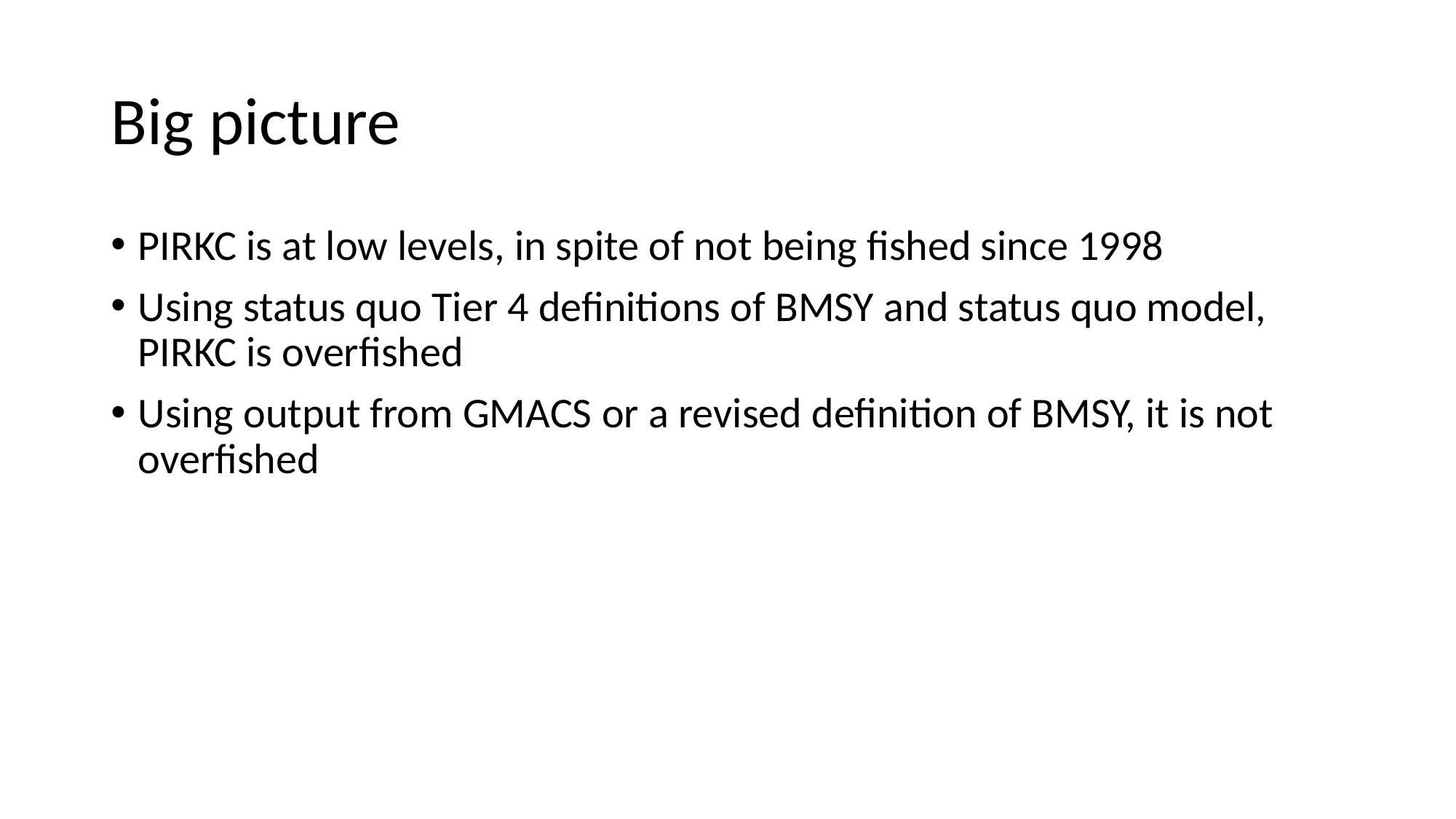

# Big picture
PIRKC is at low levels, in spite of not being fished since 1998
Using status quo Tier 4 definitions of BMSY and status quo model, PIRKC is overfished
Using output from GMACS or a revised definition of BMSY, it is not overfished